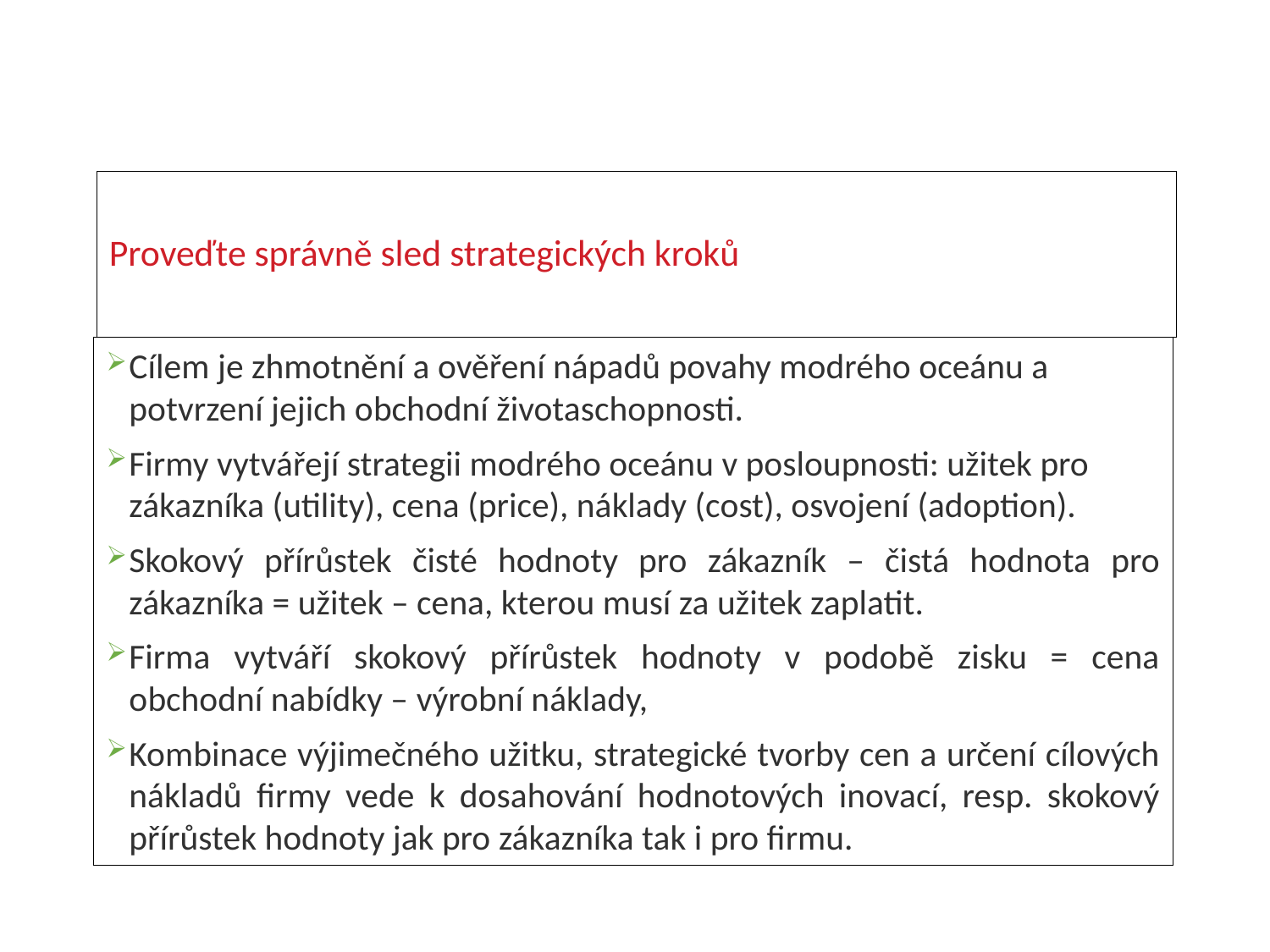

# Proveďte správně sled strategických kroků
Cílem je zhmotnění a ověření nápadů povahy modrého oceánu a potvrzení jejich obchodní životaschopnosti.
Firmy vytvářejí strategii modrého oceánu v posloupnosti: užitek pro zákazníka (utility), cena (price), náklady (cost), osvojení (adoption).
Skokový přírůstek čisté hodnoty pro zákazník – čistá hodnota pro zákazníka = užitek – cena, kterou musí za užitek zaplatit.
Firma vytváří skokový přírůstek hodnoty v podobě zisku = cena obchodní nabídky – výrobní náklady,
Kombinace výjimečného užitku, strategické tvorby cen a určení cílových nákladů firmy vede k dosahování hodnotových inovací, resp. skokový přírůstek hodnoty jak pro zákazníka tak i pro firmu.